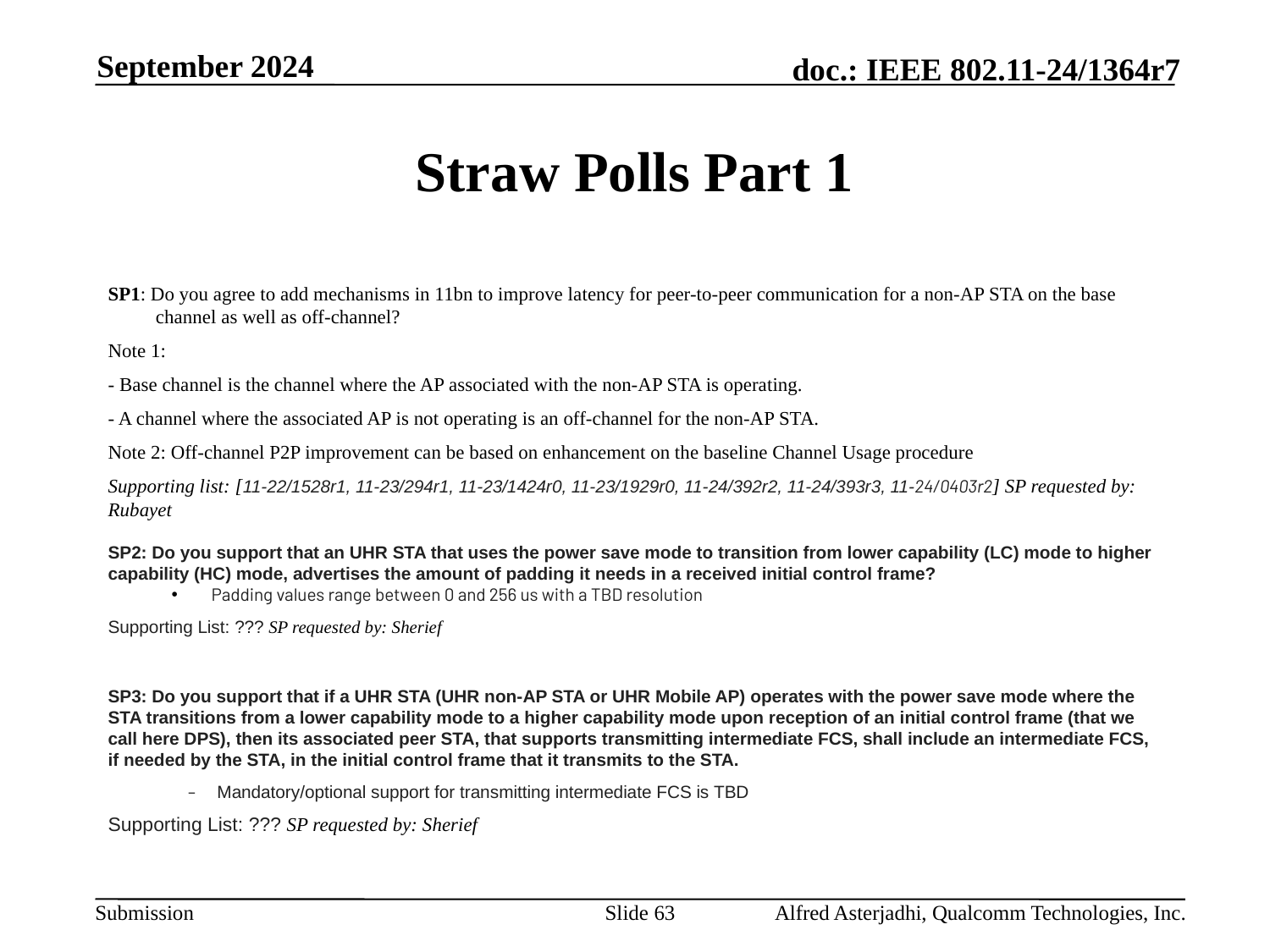

September 2024
# Straw Polls Part 1
SP1: Do you agree to add mechanisms in 11bn to improve latency for peer-to-peer communication for a non-AP STA on the base channel as well as off-channel?
Note 1:
- Base channel is the channel where the AP associated with the non-AP STA is operating.
- A channel where the associated AP is not operating is an off-channel for the non-AP STA.
Note 2: Off-channel P2P improvement can be based on enhancement on the baseline Channel Usage procedure
Supporting list: [11-22/1528r1, 11-23/294r1, 11-23/1424r0, 11-23/1929r0, 11-24/392r2, 11-24/393r3, 11-24/0403r2] SP requested by: Rubayet

SP2: Do you support that an UHR STA that uses the power save mode to transition from lower capability (LC) mode to higher capability (HC) mode, advertises the amount of padding it needs in a received initial control frame?
Padding values range between 0 and 256 us with a TBD resolution
Supporting List: ??? SP requested by: Sherief

SP3: Do you support that if a UHR STA (UHR non-AP STA or UHR Mobile AP) operates with the power save mode where the STA transitions from a lower capability mode to a higher capability mode upon reception of an initial control frame (that we call here DPS), then its associated peer STA, that supports transmitting intermediate FCS, shall include an intermediate FCS, if needed by the STA, in the initial control frame that it transmits to the STA.
–         Mandatory/optional support for transmitting intermediate FCS is TBD
Supporting List: ??? SP requested by: Sherief
Slide 63
Alfred Asterjadhi, Qualcomm Technologies, Inc.